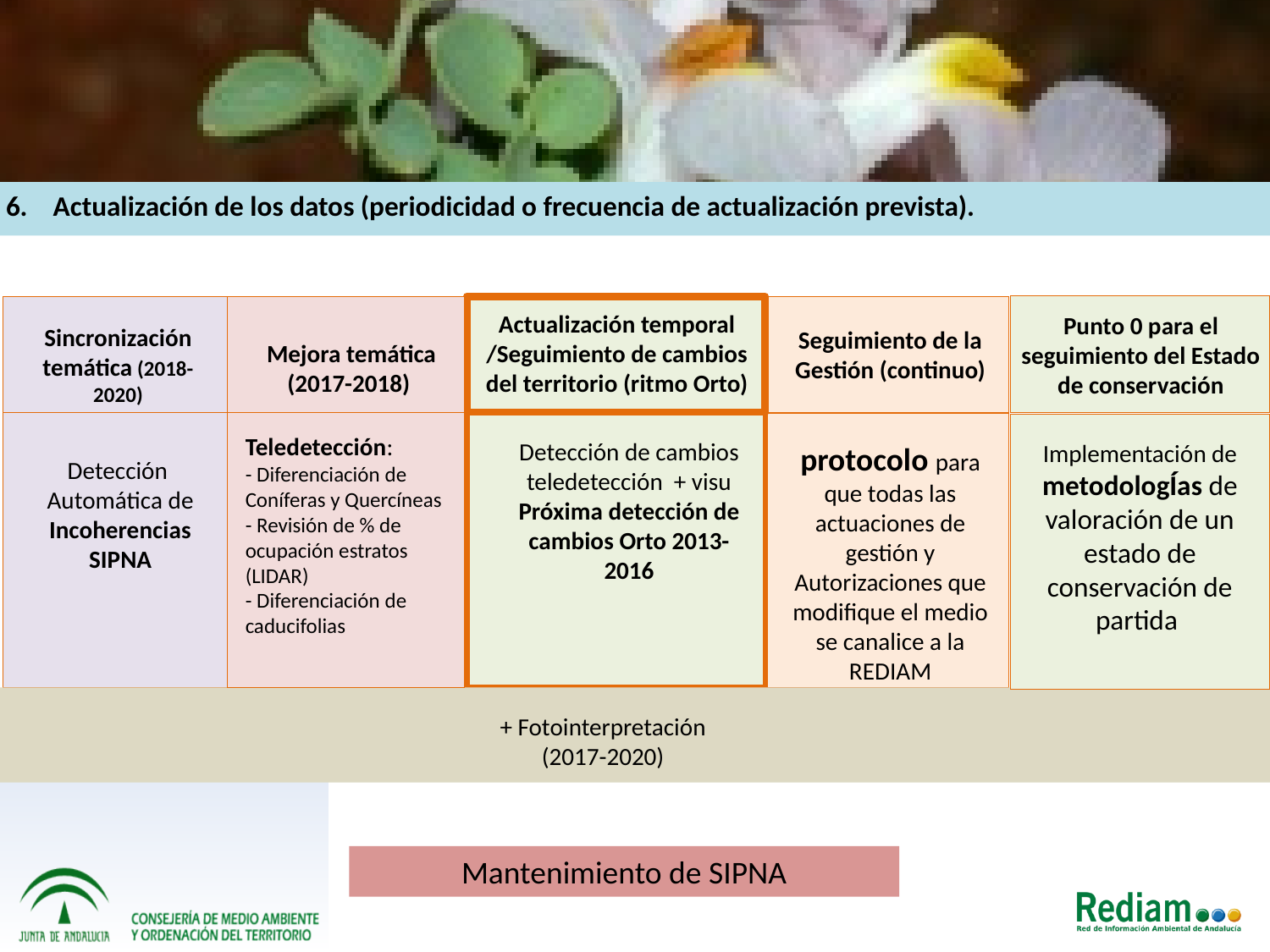

6.    Actualización de los datos (periodicidad o frecuencia de actualización prevista).

Actualización temporal /Seguimiento de cambios del territorio (ritmo Orto)
Punto 0 para el seguimiento del Estado de conservación
Sincronización temática (2018-2020)
Seguimiento de la Gestión (continuo)
Mejora temática (2017-2018)

Teledetección:
- Diferenciación de Coníferas y Quercíneas
- Revisión de % de ocupación estratos (LIDAR)
- Diferenciación de caducifolias
Detección de cambios teledetección  + visu
Próxima detección de cambios Orto 2013-2016
Implementación de metodologÍas de valoración de un estado de conservación de partida
protocolo para que todas las actuaciones de gestión y Autorizaciones que modifique el medio se canalice a la REDIAM
Detección  Automática de
Incoherencias SIPNA

+ Fotointerpretación (2017-2020)
Mantenimiento de SIPNA